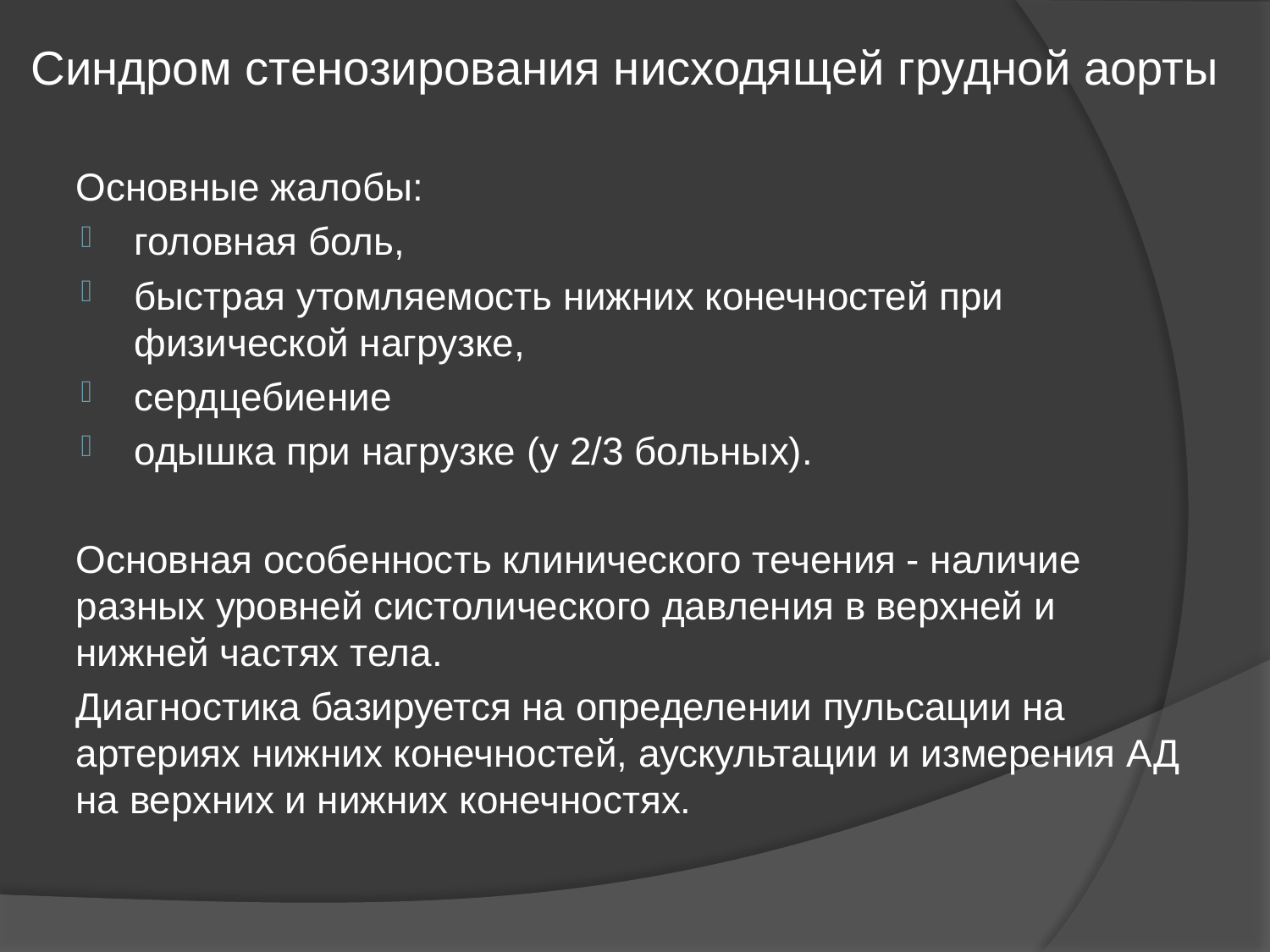

# Синдром стенозирования нисходящей грудной аорты
Основные жалобы:
головная боль,
быстрая утомляемость нижних конечностей при       физической нагрузке,
сердцебиение
одышка при нагрузке (у 2/3 больных).

Основная особенность клинического течения - наличие разных уровней систолического давления в верхней и нижней частях тела.
Диагностика базируется на определении пульсации на артериях нижних конечностей, аускультации и измерения АД на верхних и нижних конечностях.